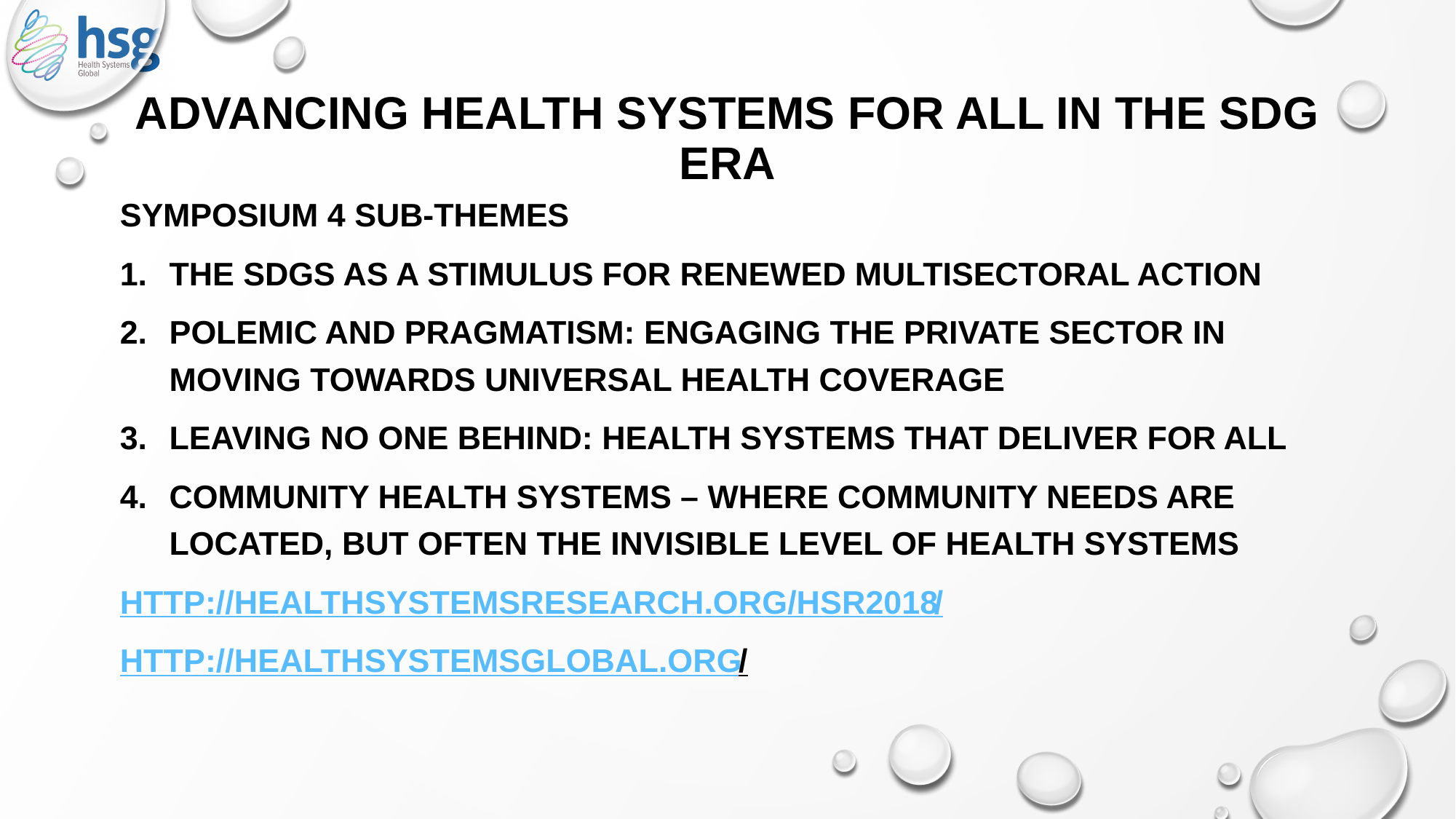

# Advancing Health Systems for All in the SDG Era
Symposium 4 sub-themes
The SDGs as a stimulus for renewed multisectoral action
Polemic and pragmatism: engaging the private sector in moving towards universal health coverage
Leaving no one behind: health systems that deliver for all
Community health systems – where community needs are located, but often the invisible level of health systems
http://healthsystemsresearch.org/hsr2018/
http://healthsystemsglobal.org/